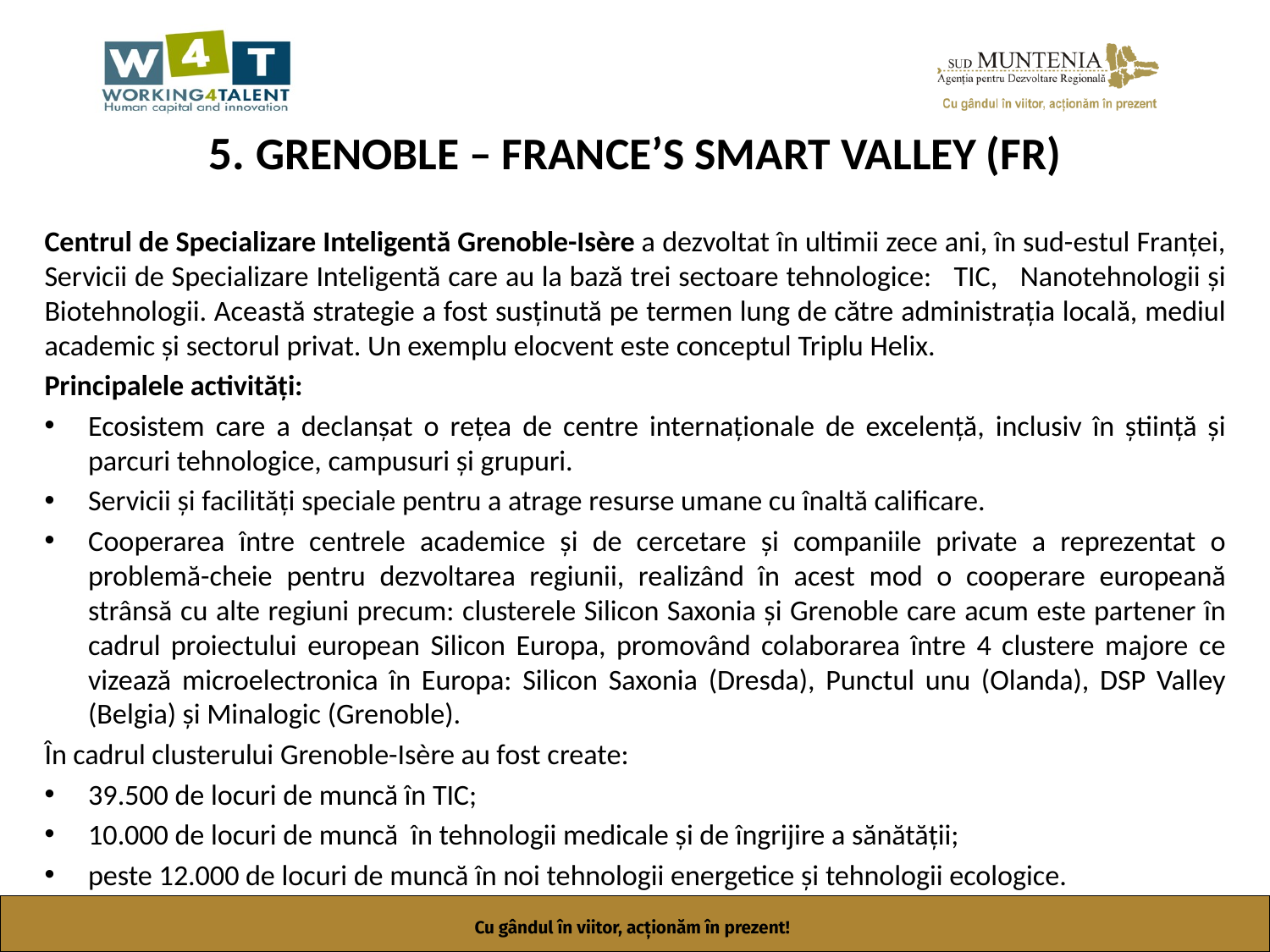

5. GRENOBLE – FRANCE’S SMART VALLEY (FR)

Centrul de Specializare Inteligentă Grenoble-Isère a dezvoltat în ultimii zece ani, în sud-estul Franței, Servicii de Specializare Inteligentă care au la bază trei sectoare tehnologice:   TIC,   Nanotehnologii și Biotehnologii. Această strategie a fost susținută pe termen lung de către administrația locală, mediul academic și sectorul privat. Un exemplu elocvent este conceptul Triplu Helix.
Principalele activități:
Ecosistem care a declanșat o rețea de centre internaționale de excelență, inclusiv în știință și parcuri tehnologice, campusuri și grupuri.
Servicii și facilități speciale pentru a atrage resurse umane cu înaltă calificare.
Cooperarea între centrele academice și de cercetare și companiile private a reprezentat o problemă-cheie pentru dezvoltarea regiunii, realizând în acest mod o cooperare europeană strânsă cu alte regiuni precum: clusterele Silicon Saxonia și Grenoble care acum este partener în cadrul proiectului european Silicon Europa, promovând colaborarea între 4 clustere majore ce vizează microelectronica în Europa: Silicon Saxonia (Dresda), Punctul unu (Olanda), DSP Valley (Belgia) și Minalogic (Grenoble).
În cadrul clusterului Grenoble-Isère au fost create:
39.500 de locuri de muncă în TIC;
10.000 de locuri de muncă  în tehnologii medicale și de îngrijire a sănătății;
peste 12.000 de locuri de muncă în noi tehnologii energetice și tehnologii ecologice.